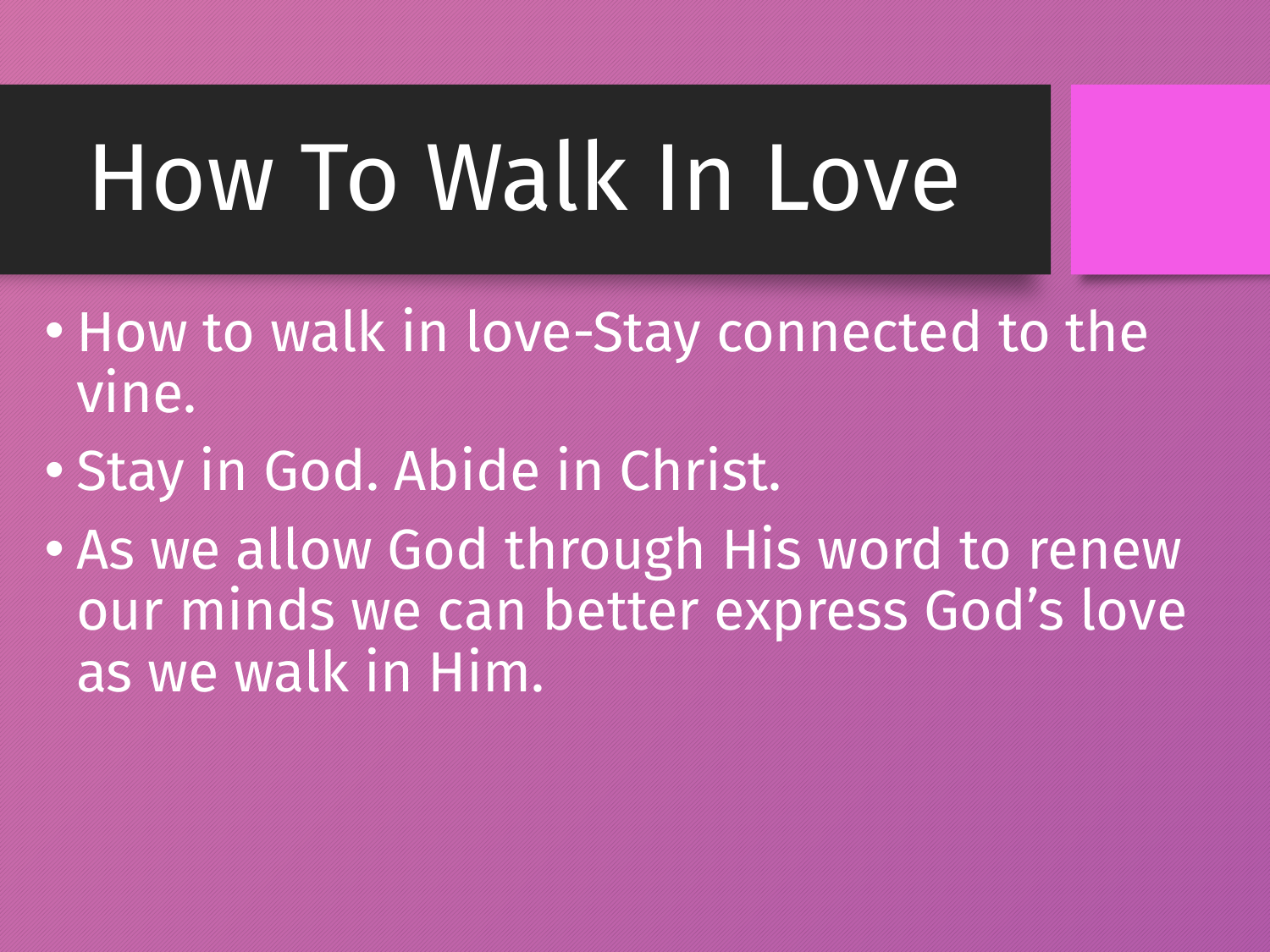

# How To Walk In Love
How to walk in love-Stay connected to the vine.
Stay in God. Abide in Christ.
As we allow God through His word to renew our minds we can better express God’s love as we walk in Him.